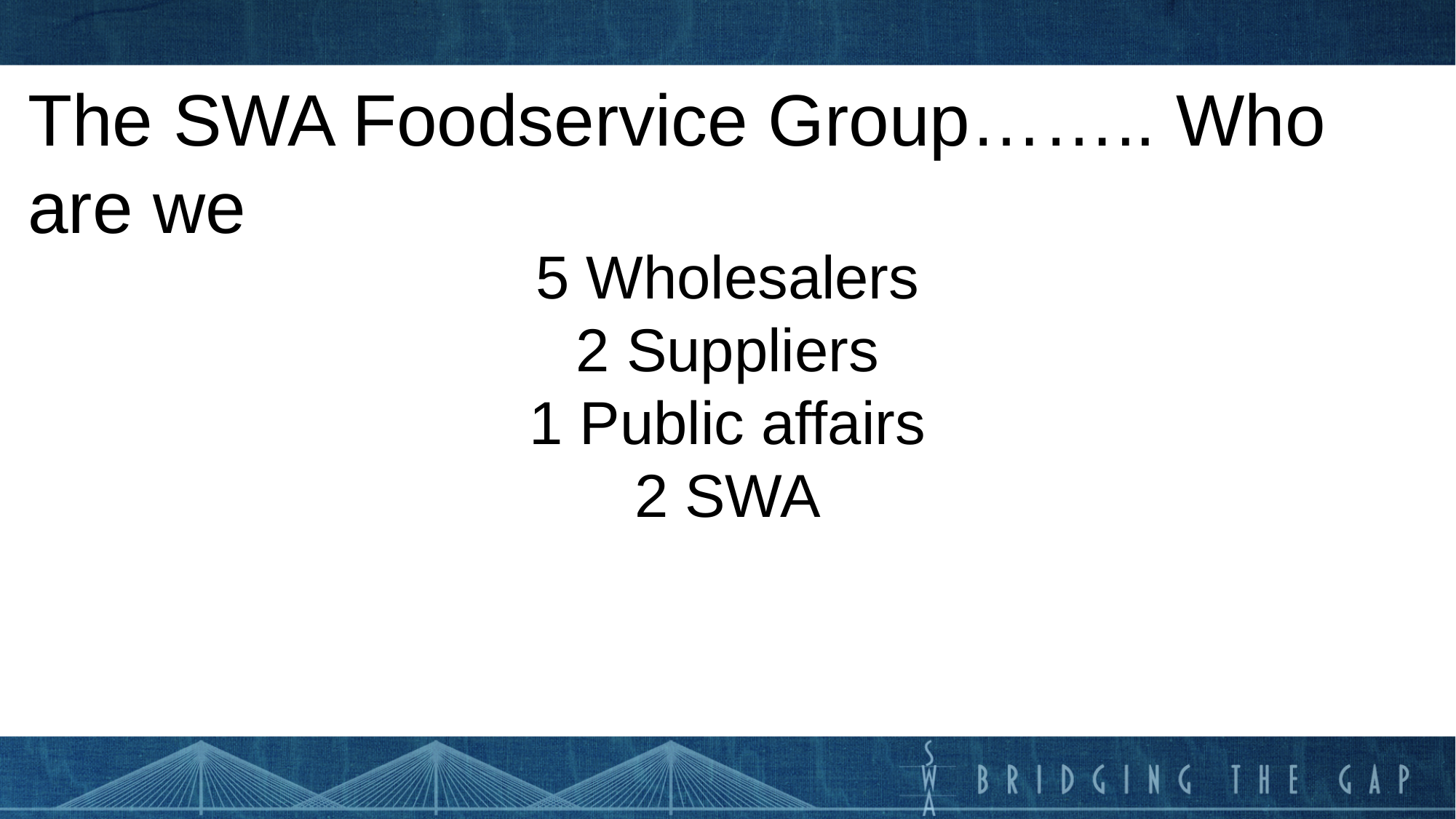

The SWA Foodservice Group…….. Who are we

5 Wholesalers
2 Suppliers
1 Public affairs
2 SWA